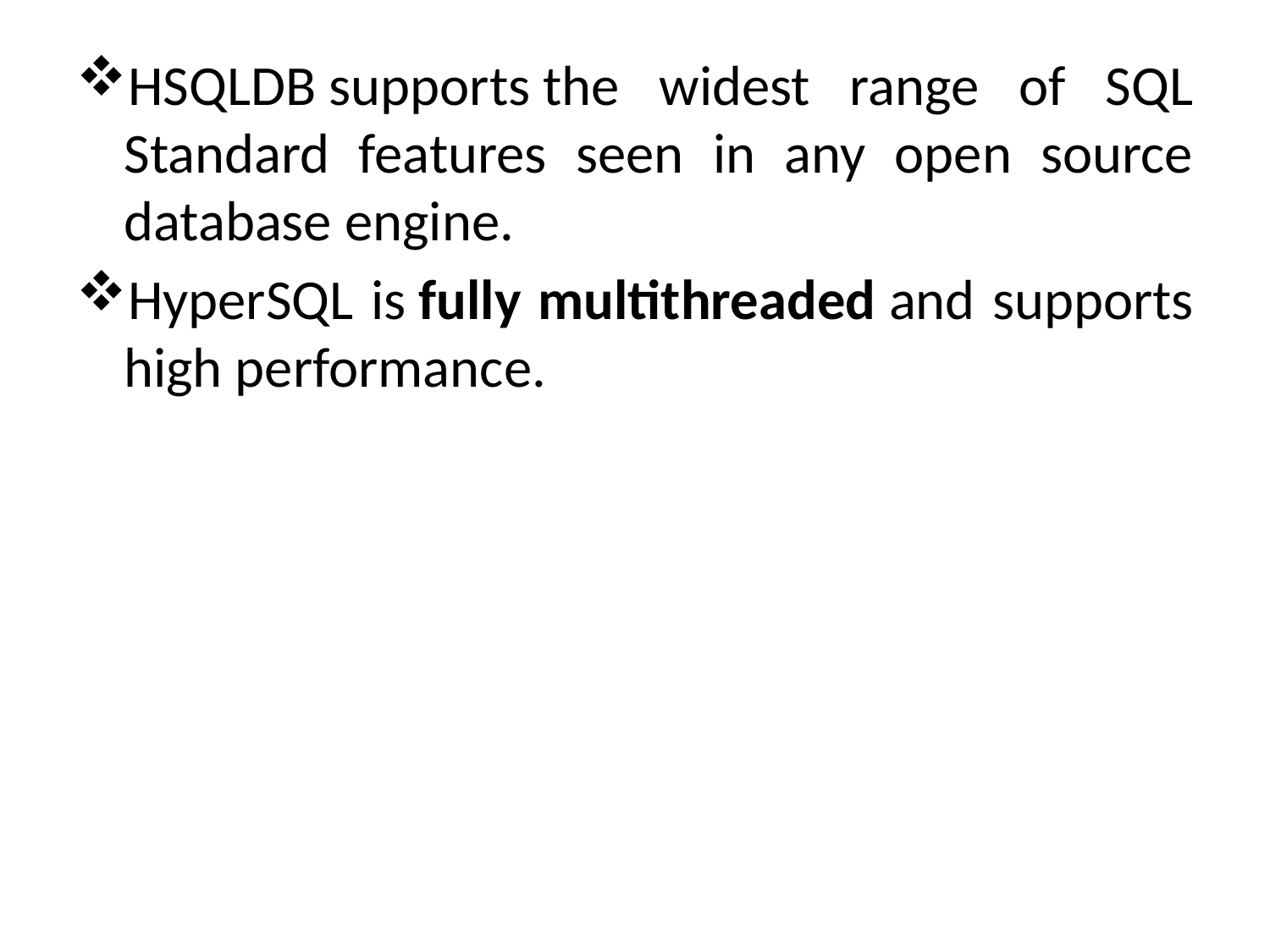

HSQLDB supports the widest range of SQL Standard features seen in any open source database engine.
HyperSQL is fully multithreaded and supports high performance.